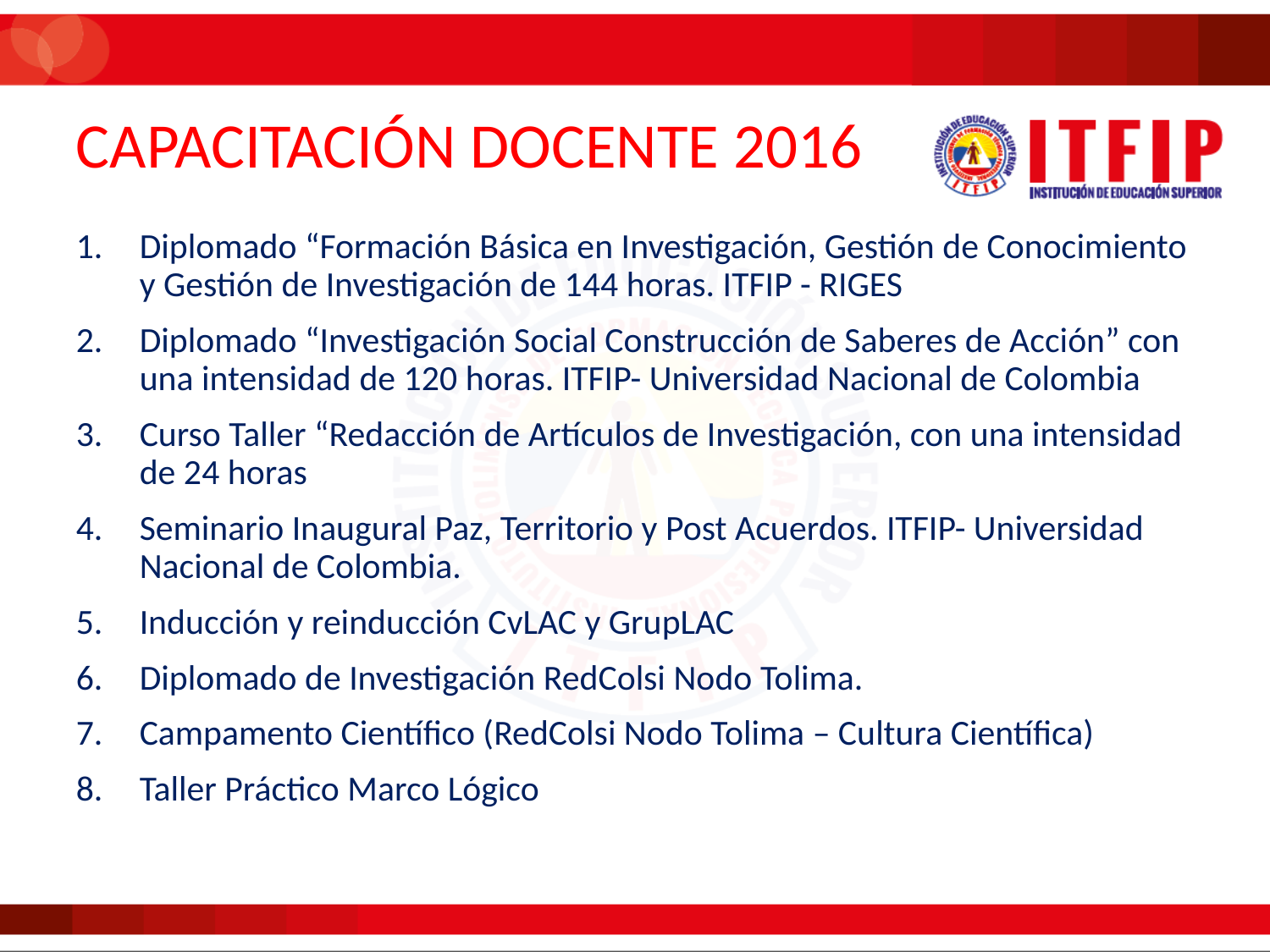

# CAPACITACIÓN DOCENTE 2016
Diplomado “Formación Básica en Investigación, Gestión de Conocimiento y Gestión de Investigación de 144 horas. ITFIP - RIGES
Diplomado “Investigación Social Construcción de Saberes de Acción” con una intensidad de 120 horas. ITFIP- Universidad Nacional de Colombia
Curso Taller “Redacción de Artículos de Investigación, con una intensidad de 24 horas
Seminario Inaugural Paz, Territorio y Post Acuerdos. ITFIP- Universidad Nacional de Colombia.
Inducción y reinducción CvLAC y GrupLAC
Diplomado de Investigación RedColsi Nodo Tolima.
Campamento Científico (RedColsi Nodo Tolima – Cultura Científica)
Taller Práctico Marco Lógico